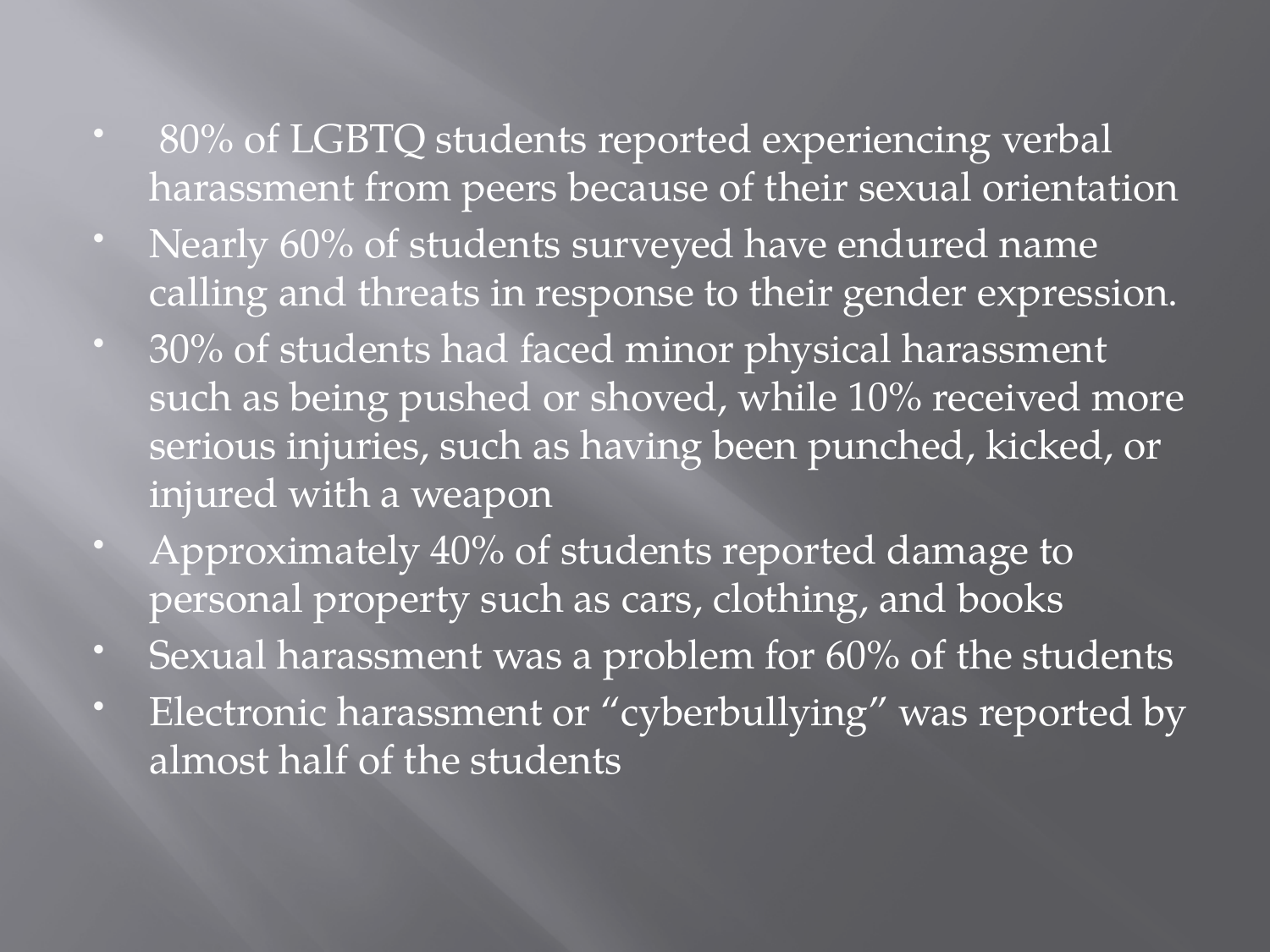

#
 80% of LGBTQ students reported experiencing verbal harassment from peers because of their sexual orientation
Nearly 60% of students surveyed have endured name calling and threats in response to their gender expression.
30% of students had faced minor physical harassment such as being pushed or shoved, while 10% received more serious injuries, such as having been punched, kicked, or injured with a weapon
Approximately 40% of students reported damage to personal property such as cars, clothing, and books
Sexual harassment was a problem for 60% of the students
Electronic harassment or “cyberbullying” was reported by almost half of the students